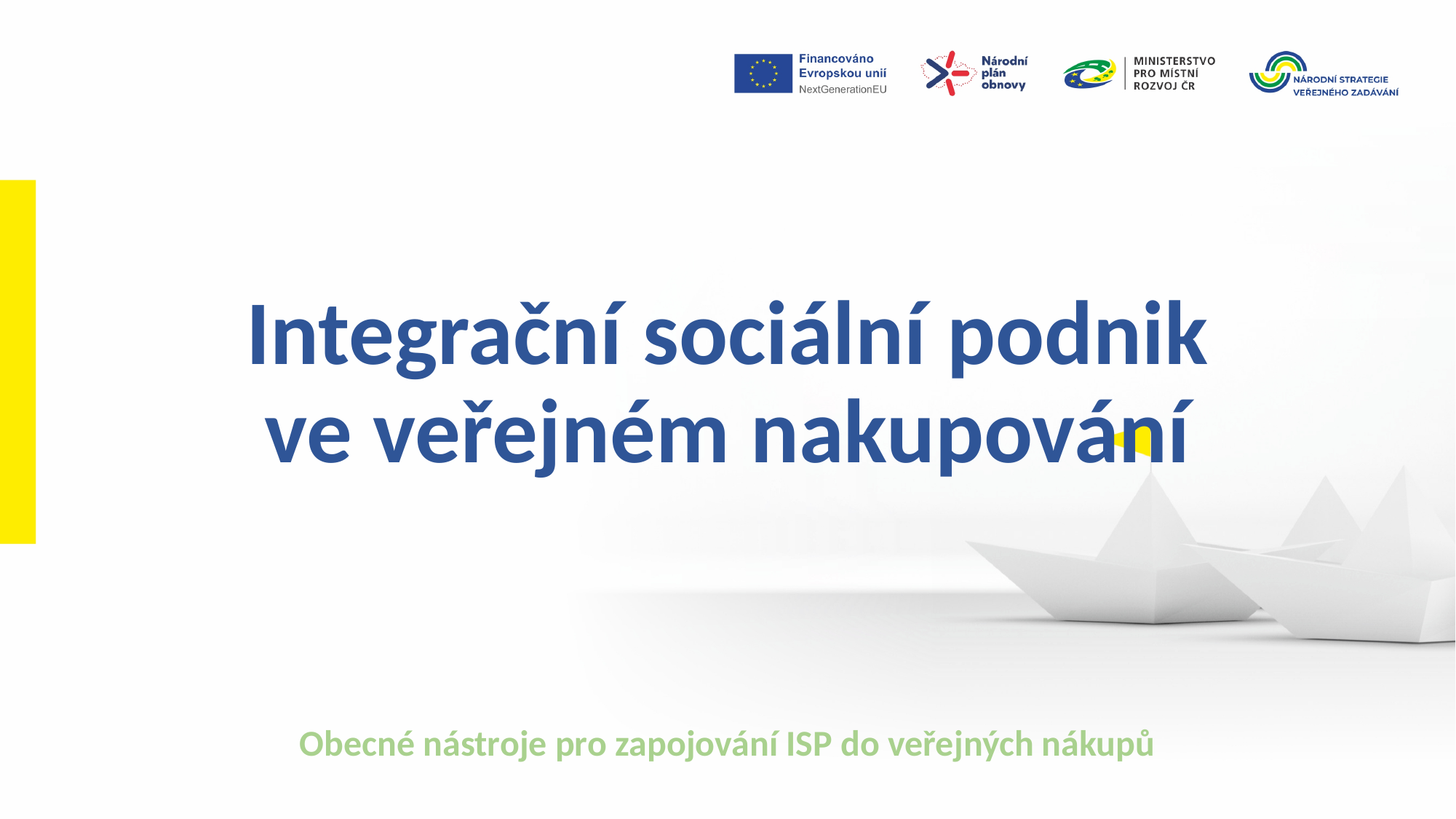

# Integrační sociální podnik ve veřejném nakupování
Obecné nástroje pro zapojování ISP do veřejných nákupů